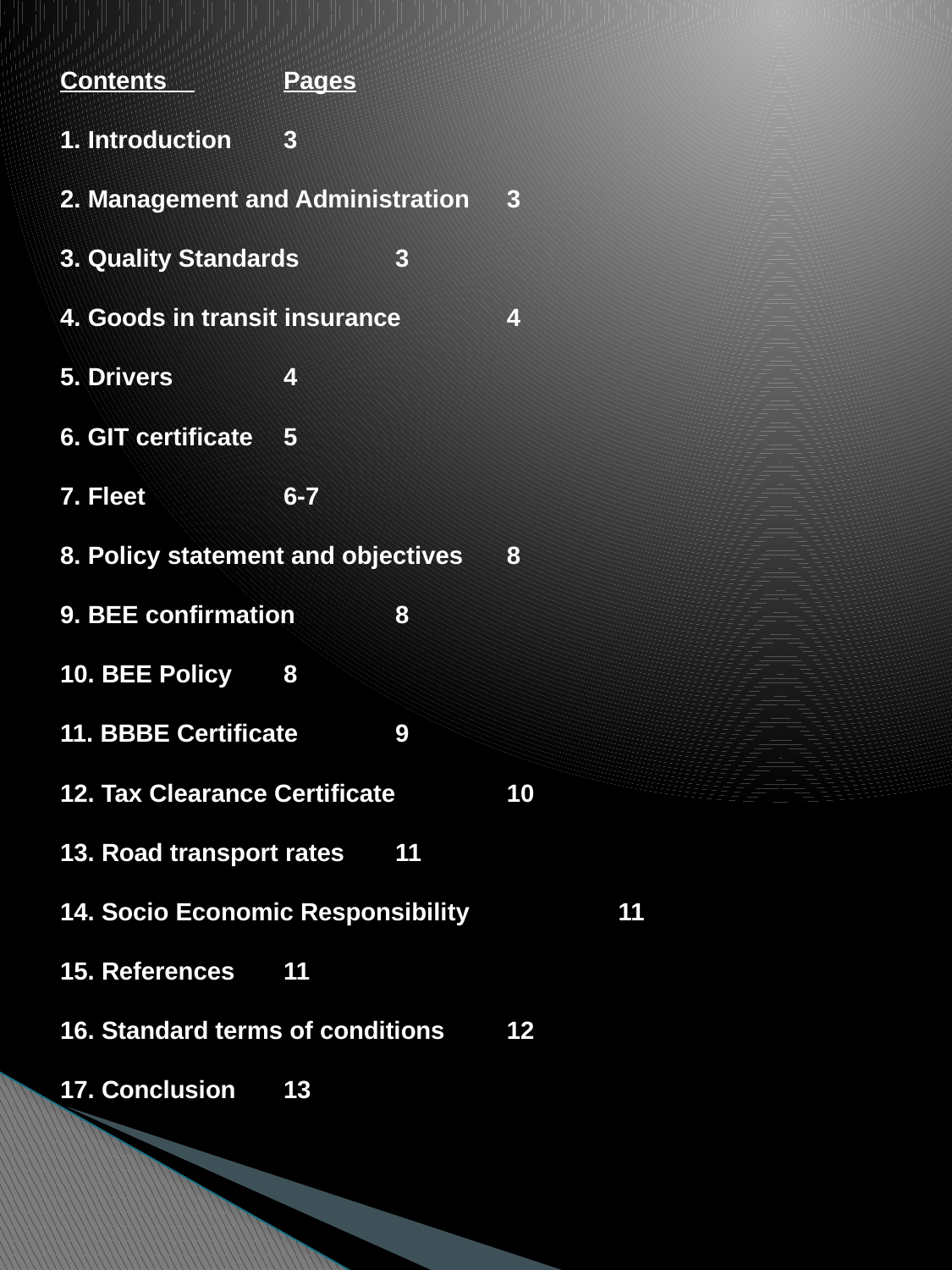

# Contents    				Pages 1. Introduction					3 2. Management and Administration			3 3. Quality Standards					3 4. Goods in transit insurance				4 5. Drivers						4 6. GIT certificate					5 7. Fleet    						6-7 8. Policy statement and objectives 			8 9. BEE confirmation					8 10. BEE Policy					8 11. BBBE Certificate					9 12. Tax Clearance Certificate				10 13. Road transport rates				11 14. Socio Economic Responsibility		                11 15. References					11 16. Standard terms of conditions			12 17. Conclusion					13